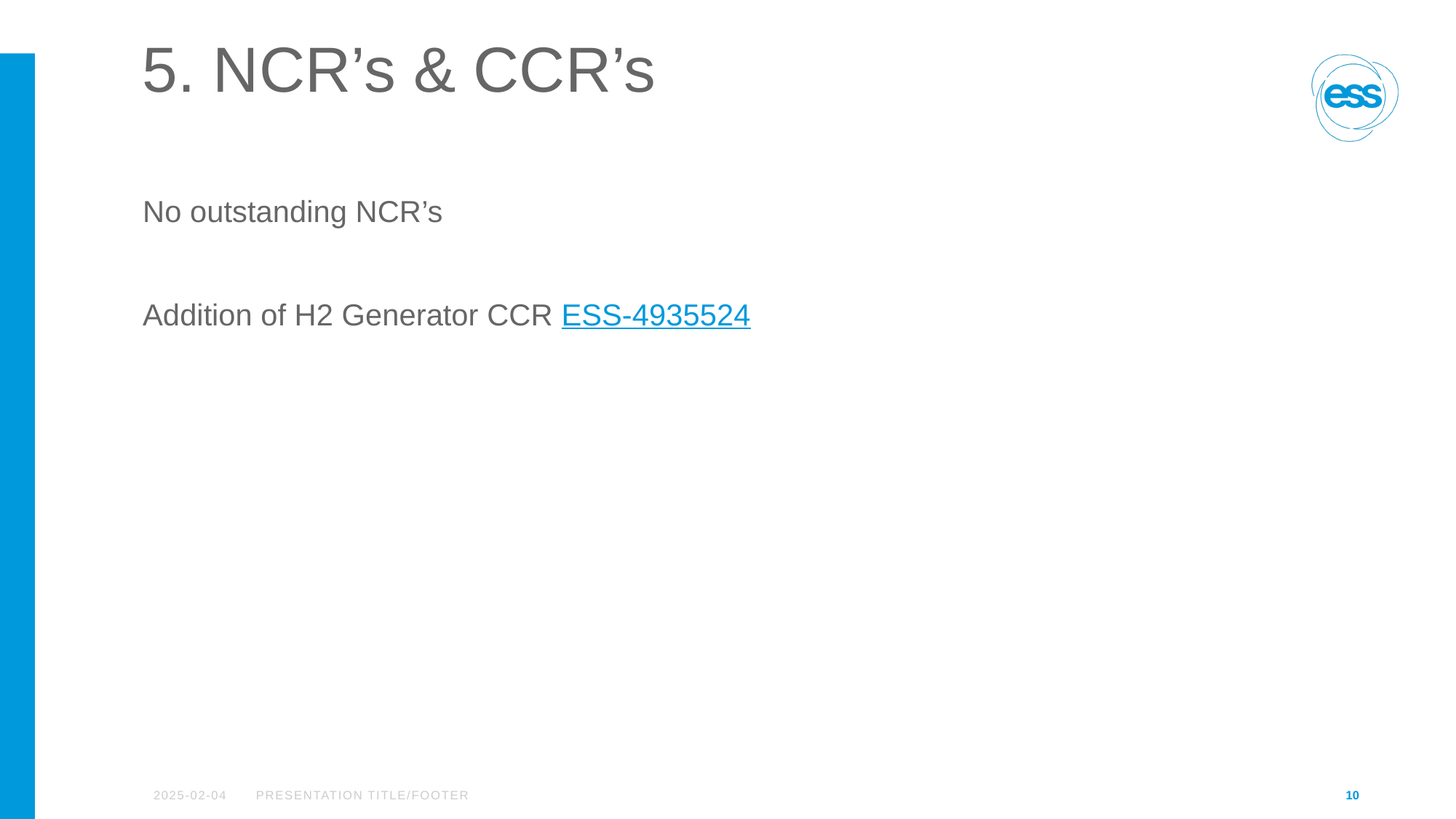

# 5. NCR’s & CCR’s

No outstanding NCR’s

Addition of H2 Generator CCR ESS-4935524
2025-02-04
PRESENTATION TITLE/FOOTER
10